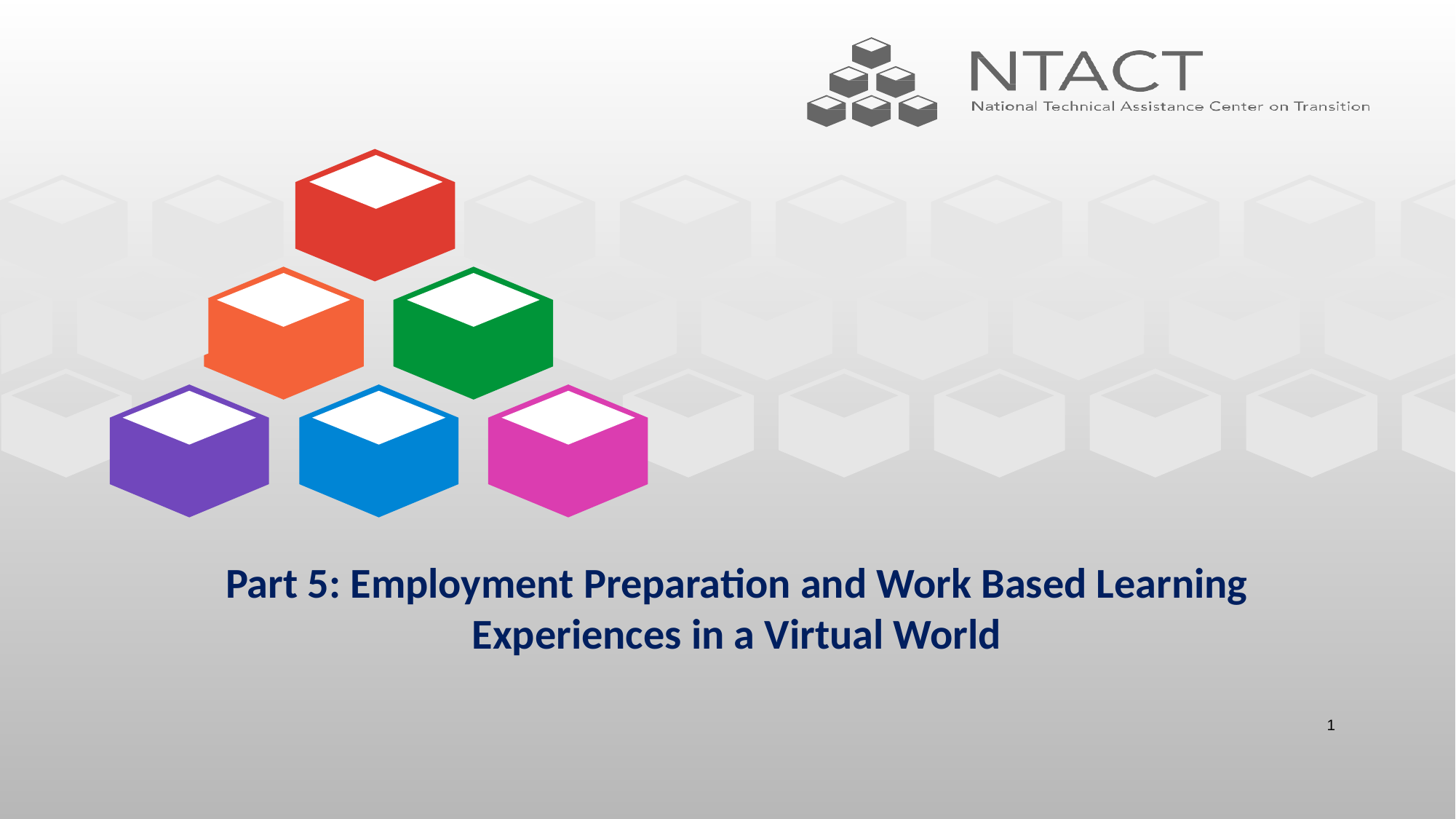

Part 5: Employment Preparation and Work Based Learning Experiences in a Virtual World
1